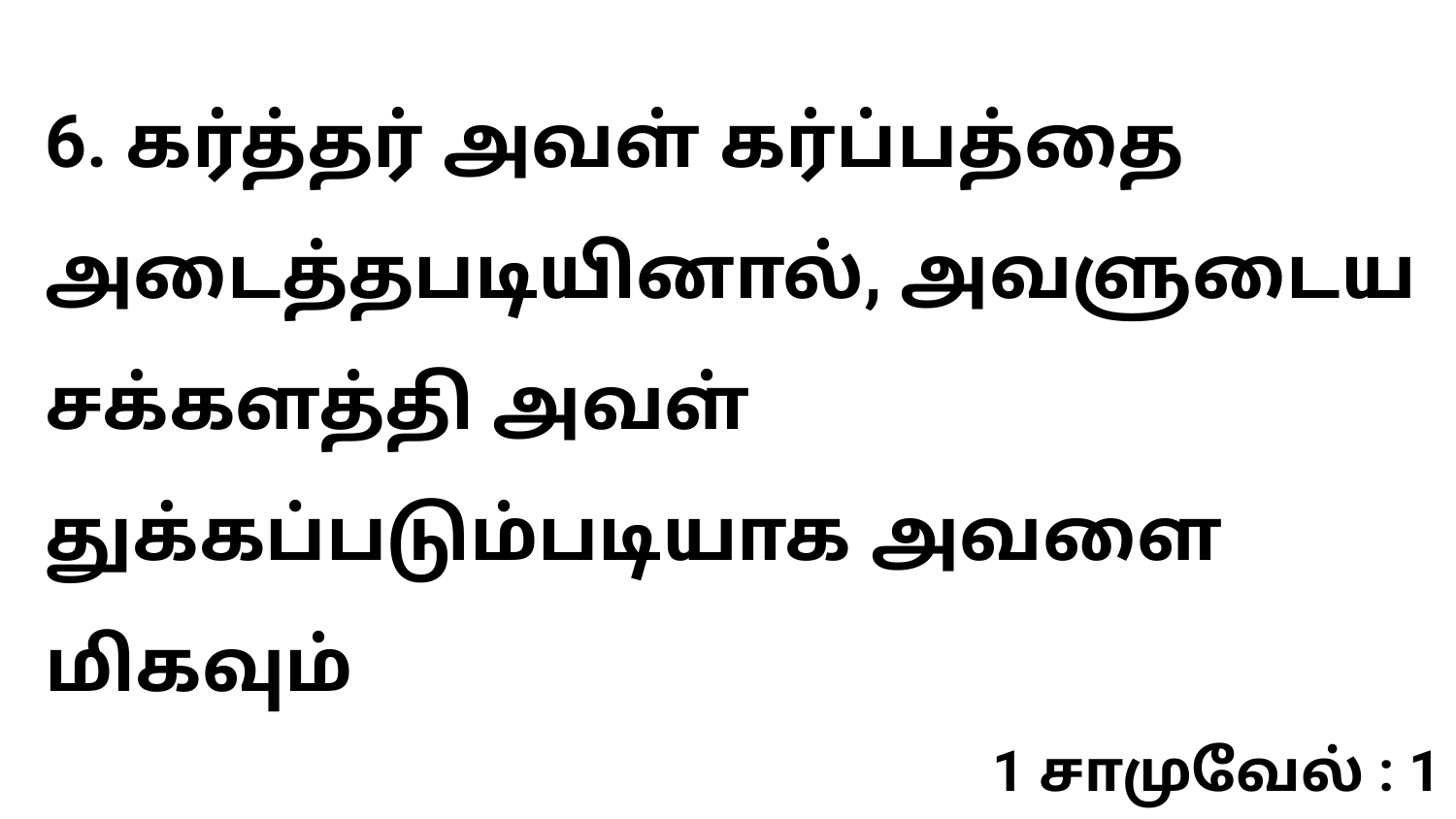

6. கர்த்தர் அவள் கர்ப்பத்தை அடைத்தபடியினால், அவளுடைய சக்களத்தி அவள் துக்கப்படும்படியாக அவளை மிகவும்
1 சாமுவேல் : 1